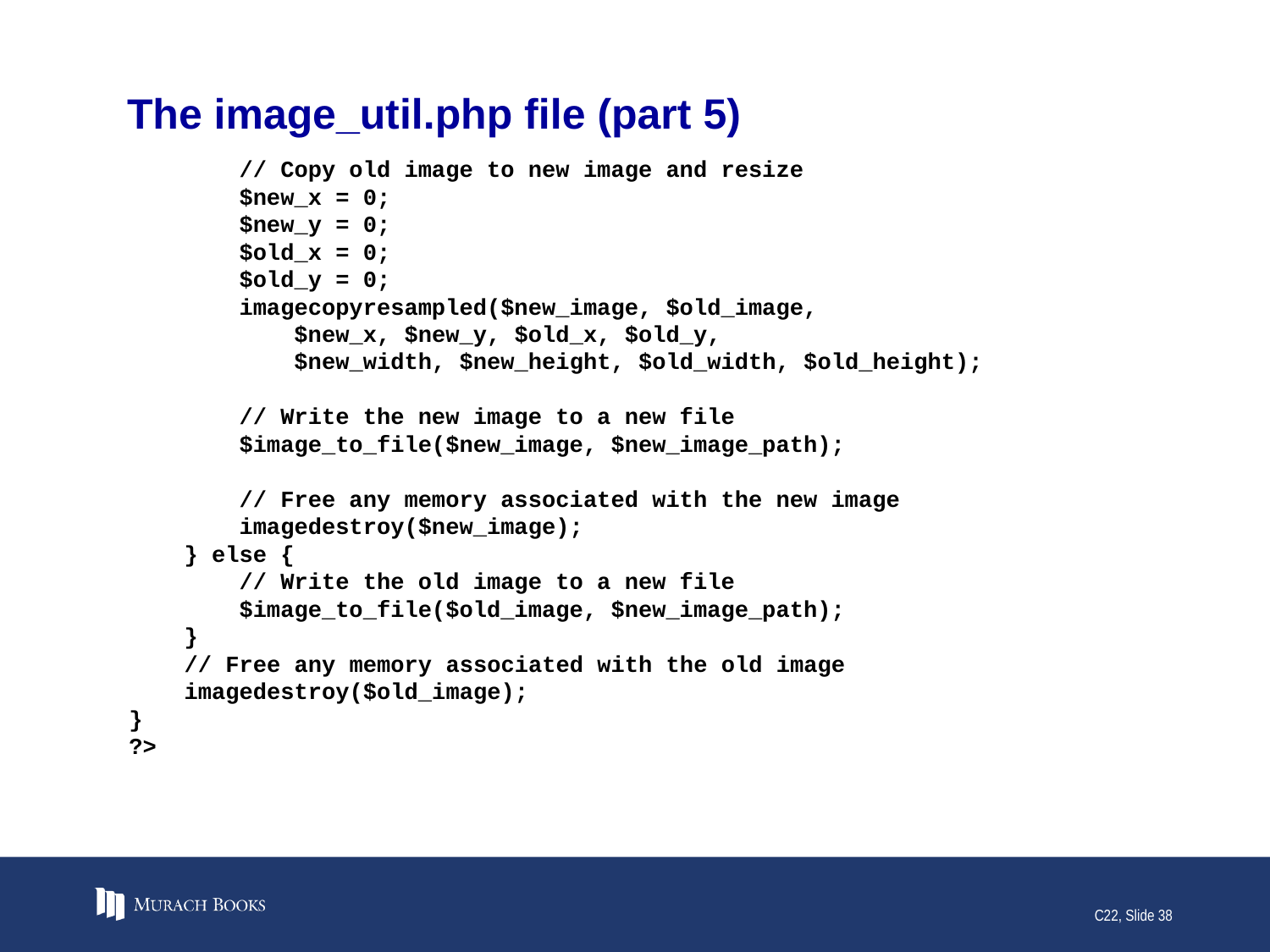

# The image_util.php file (part 5)
        // Copy old image to new image and resize
        $new_x = 0;
        $new_y = 0;
        $old_x = 0;
        $old_y = 0;
        imagecopyresampled($new_image, $old_image,
            $new_x, $new_y, $old_x, $old_y,
            $new_width, $new_height, $old_width, $old_height);

        // Write the new image to a new file
        $image_to_file($new_image, $new_image_path);

        // Free any memory associated with the new image
        imagedestroy($new_image);
    } else {
        // Write the old image to a new file
        $image_to_file($old_image, $new_image_path);
    }
    // Free any memory associated with the old image
    imagedestroy($old_image);
}
?>

C22, Slide 38